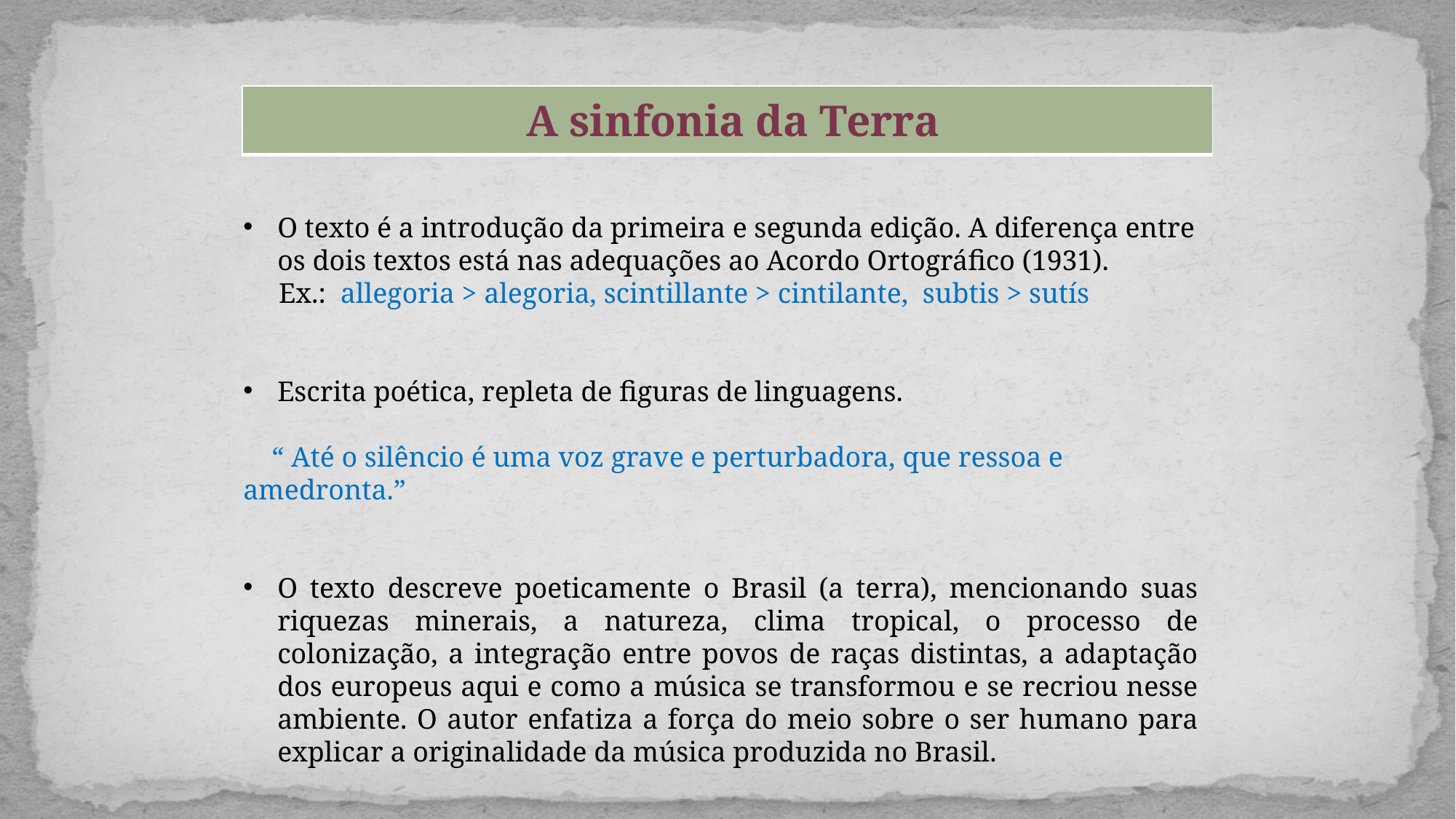

| A sinfonia da Terra |
| --- |
O texto é a introdução da primeira e segunda edição. A diferença entre os dois textos está nas adequações ao Acordo Ortográfico (1931).
     Ex.:  allegoria > alegoria, scintillante > cintilante,  subtis > sutís

Escrita poética, repleta de figuras de linguagens.

    “ Até o silêncio é uma voz grave e perturbadora, que ressoa e amedronta.”

O texto descreve poeticamente o Brasil (a terra), mencionando suas riquezas minerais, a natureza, clima tropical, o processo de colonização, a integração entre povos de raças distintas, a adaptação dos europeus aqui e como a música se transformou e se recriou nesse ambiente. O autor enfatiza a força do meio sobre o ser humano para explicar a originalidade da música produzida no Brasil.